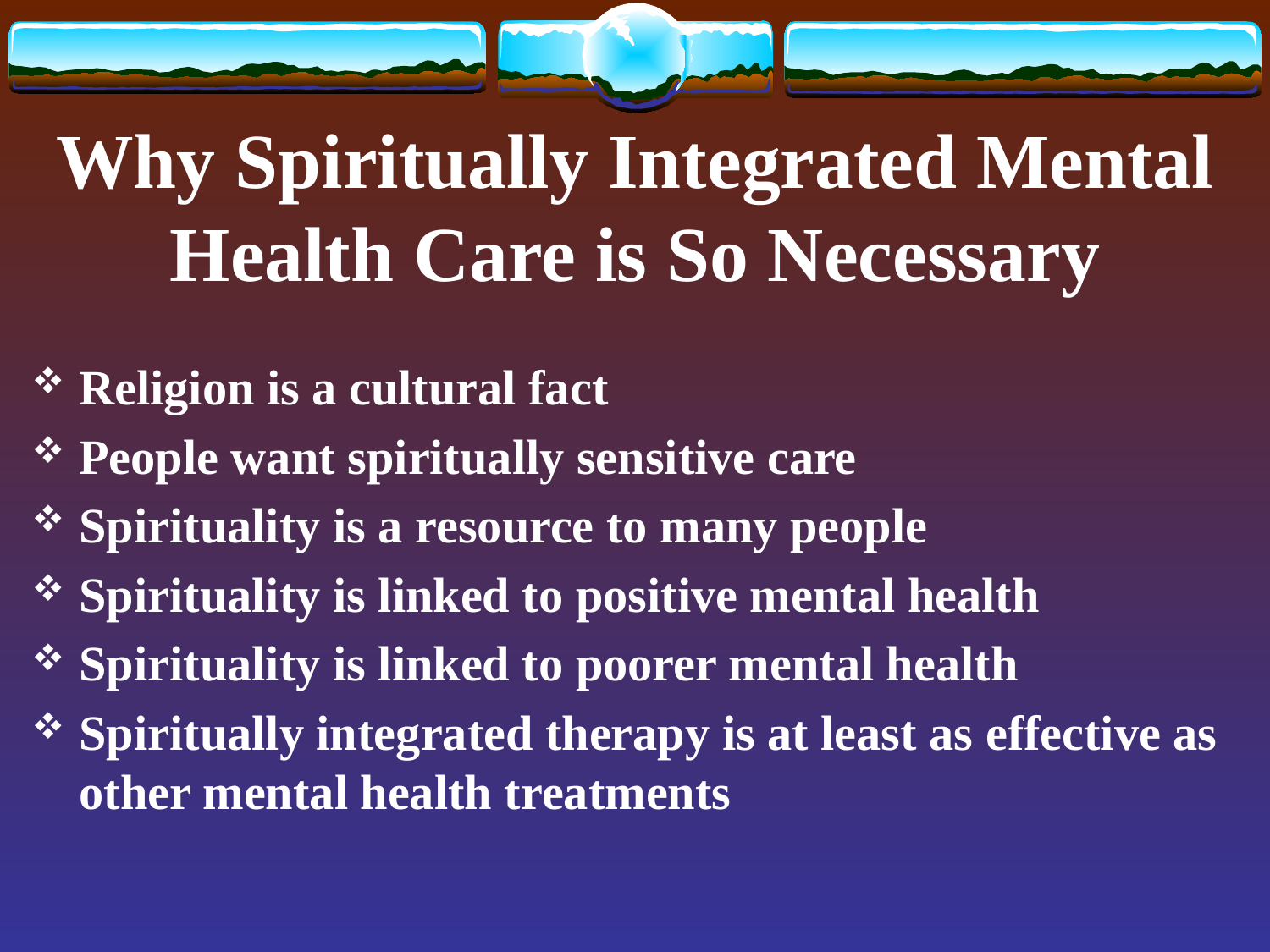

# Why Spiritually Integrated Mental Health Care is So Necessary
Religion is a cultural fact
People want spiritually sensitive care
Spirituality is a resource to many people
Spirituality is linked to positive mental health
Spirituality is linked to poorer mental health
Spiritually integrated therapy is at least as effective as other mental health treatments